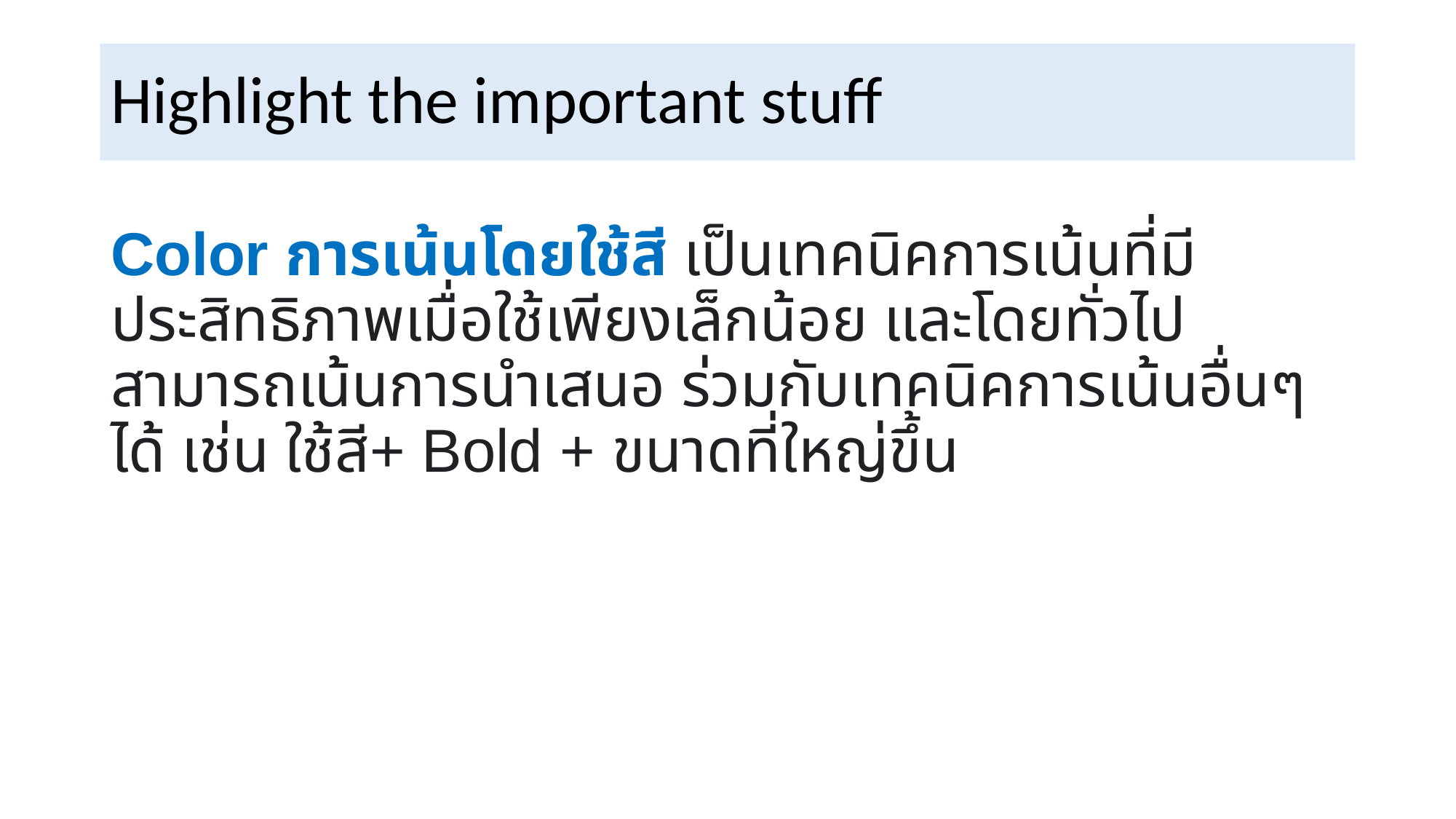

# Highlight the important stuff
Color การเน้นโดยใช้สี เป็นเทคนิคการเน้นที่มีประสิทธิภาพเมื่อใช้เพียงเล็กน้อย และโดยทั่วไปสามารถเน้นการนำเสนอ ร่วมกับเทคนิคการเน้นอื่นๆได้ เช่น ใช้สี+ Bold + ขนาดที่ใหญ่ขึ้น